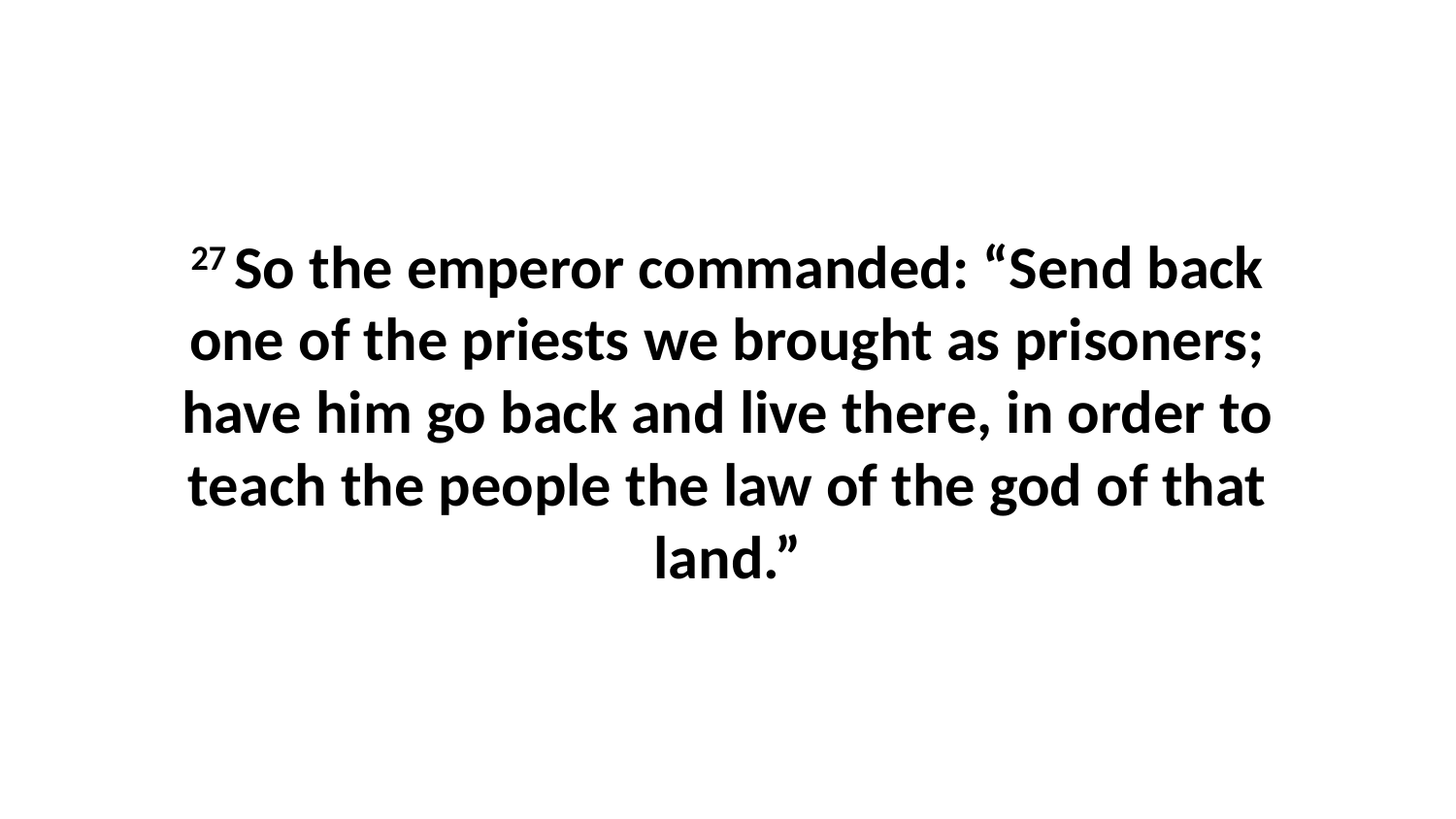

27 So the emperor commanded: “Send back one of the priests we brought as prisoners; have him go back and live there, in order to teach the people the law of the god of that land.”